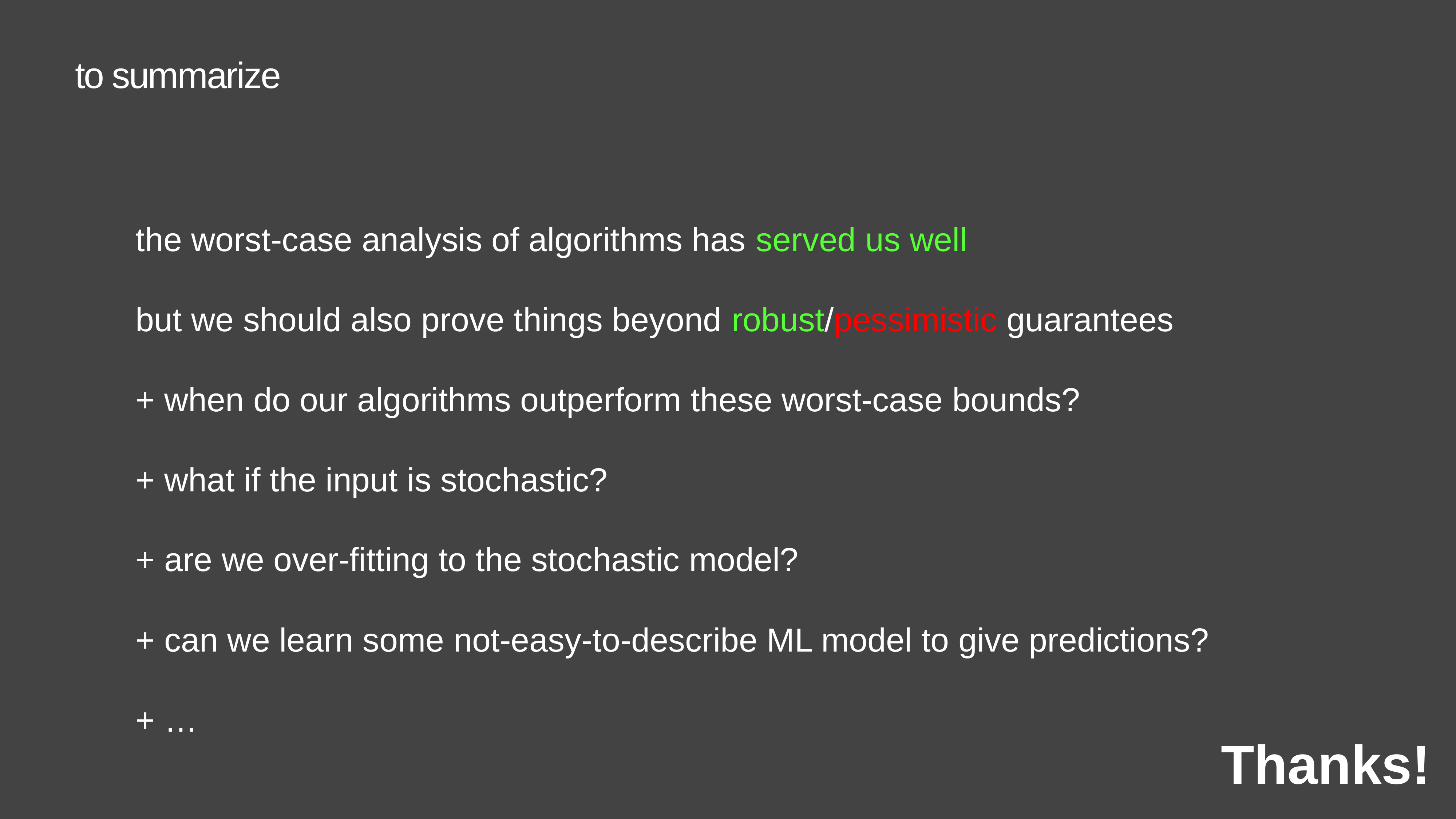

# to summarize
the worst-case analysis of algorithms has served us well

but we should also prove things beyond robust/pessimistic guarantees

+ when do our algorithms outperform these worst-case bounds?

+ what if the input is stochastic?

+ are we over-fitting to the stochastic model?

+ can we learn some not-easy-to-describe ML model to give predictions?

+ …
Thanks!